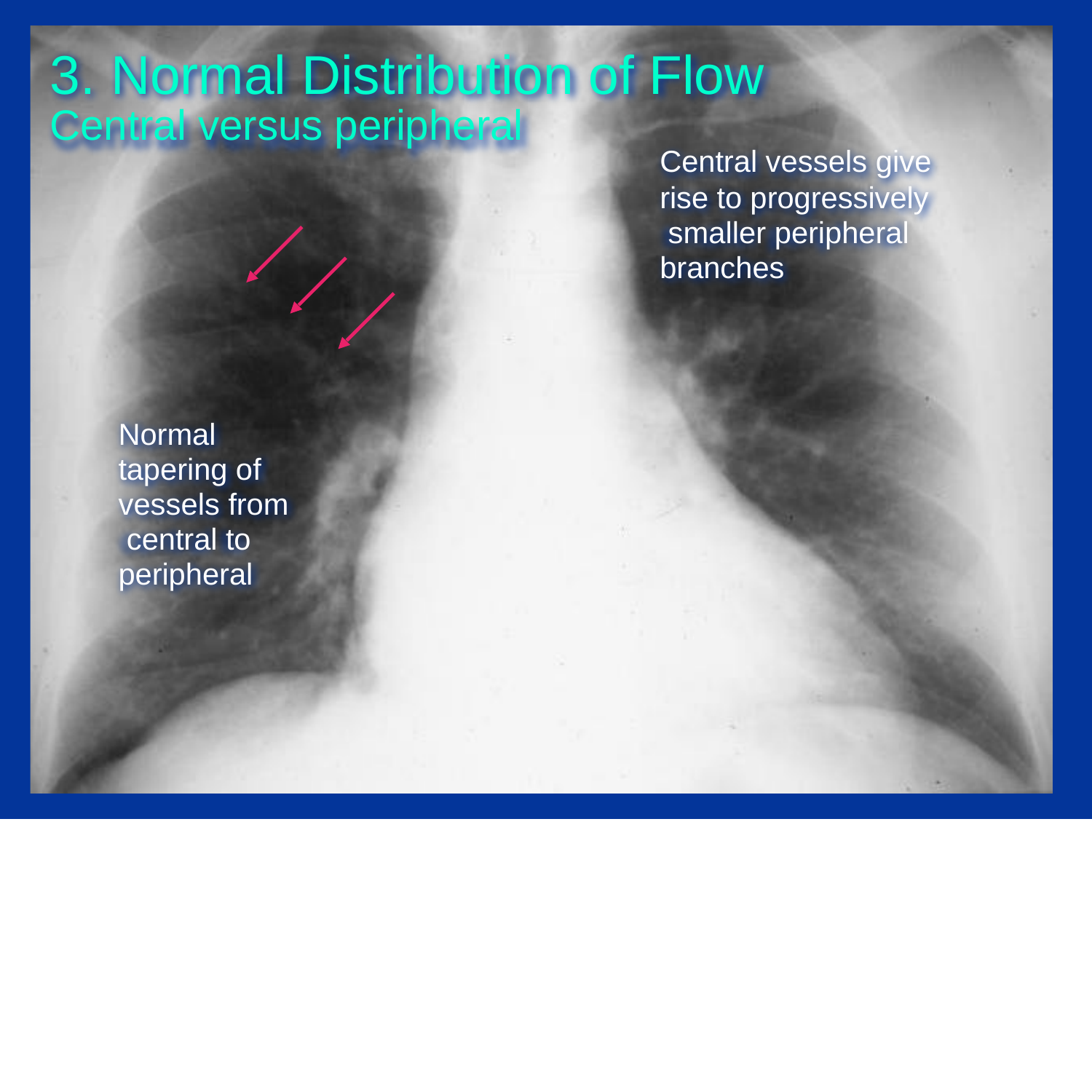

# 3. Normal Distribution of Flow

Central versus peripheral
Central vessels give
rise to progressively  smaller peripheral  branches

Normal  tapering of  vessels from  central to  peripheral